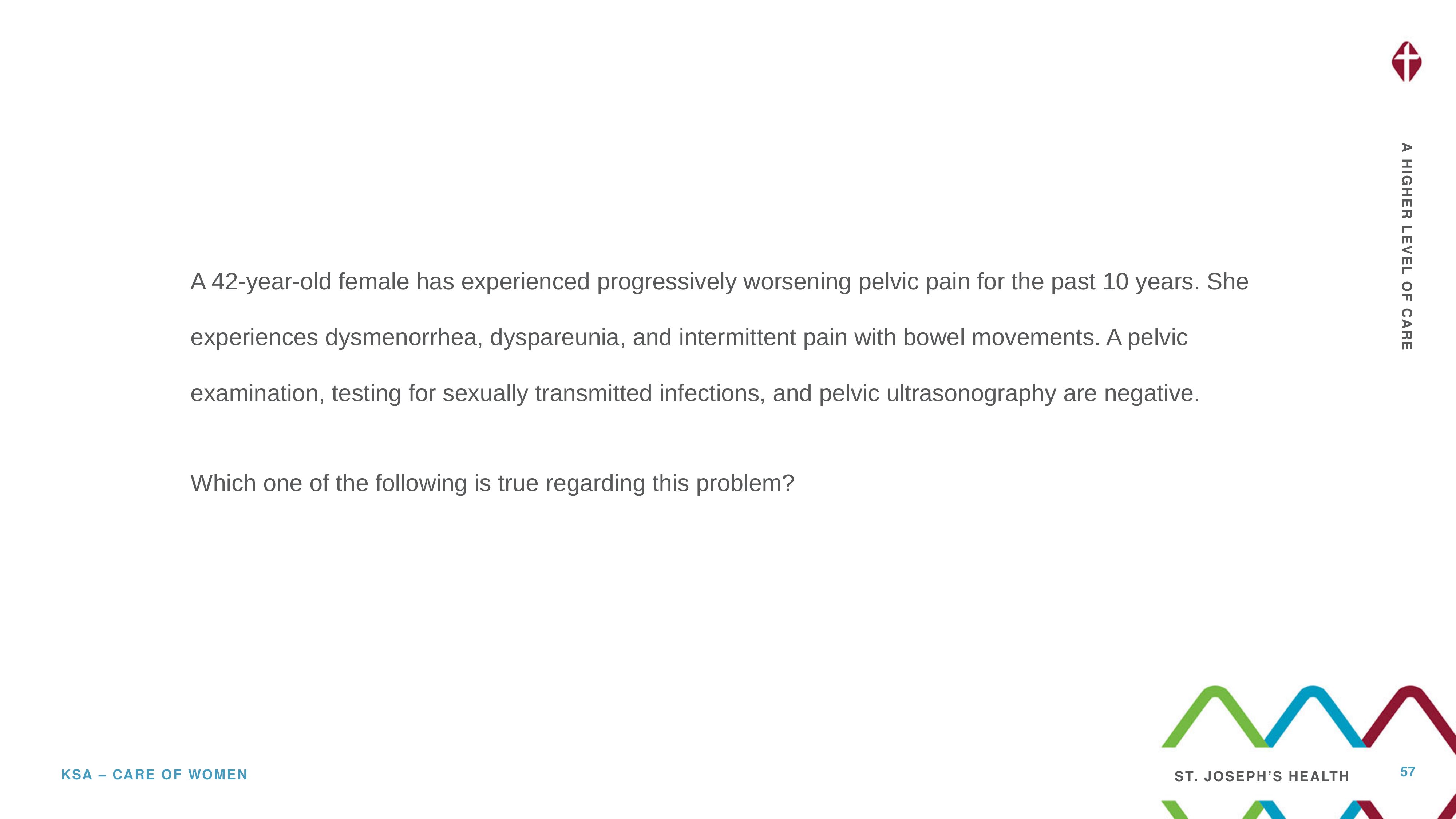

A 42-year-old female has experienced progressively worsening pelvic pain for the past 10 years. She experiences dysmenorrhea, dyspareunia, and intermittent pain with bowel movements. A pelvic examination, testing for sexually transmitted infections, and pelvic ultrasonography are negative.
Which one of the following is true regarding this problem?
57
Ksa – care of women